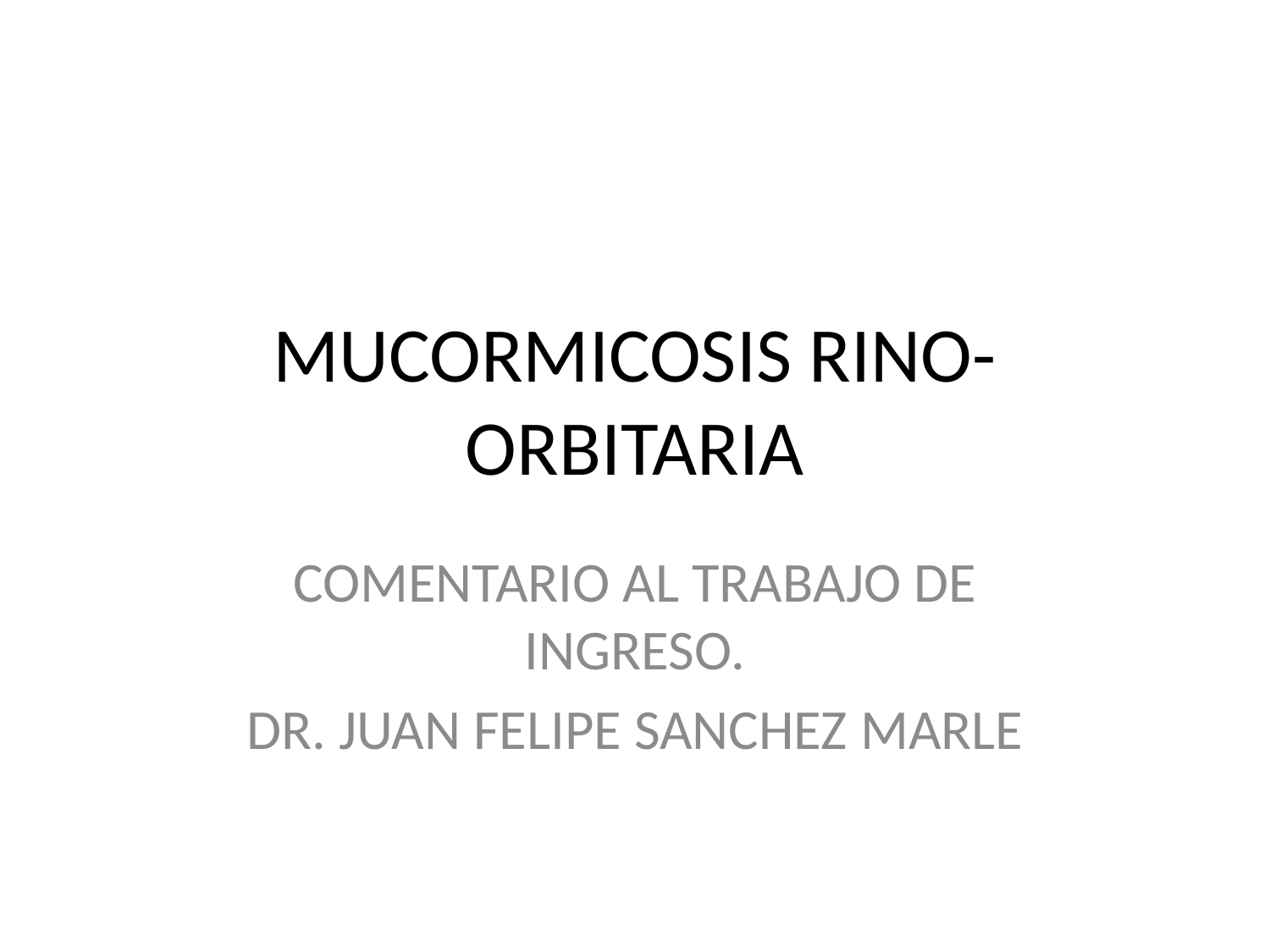

# MUCORMICOSIS RINO-ORBITARIA
COMENTARIO AL TRABAJO DE INGRESO.
DR. JUAN FELIPE SANCHEZ MARLE